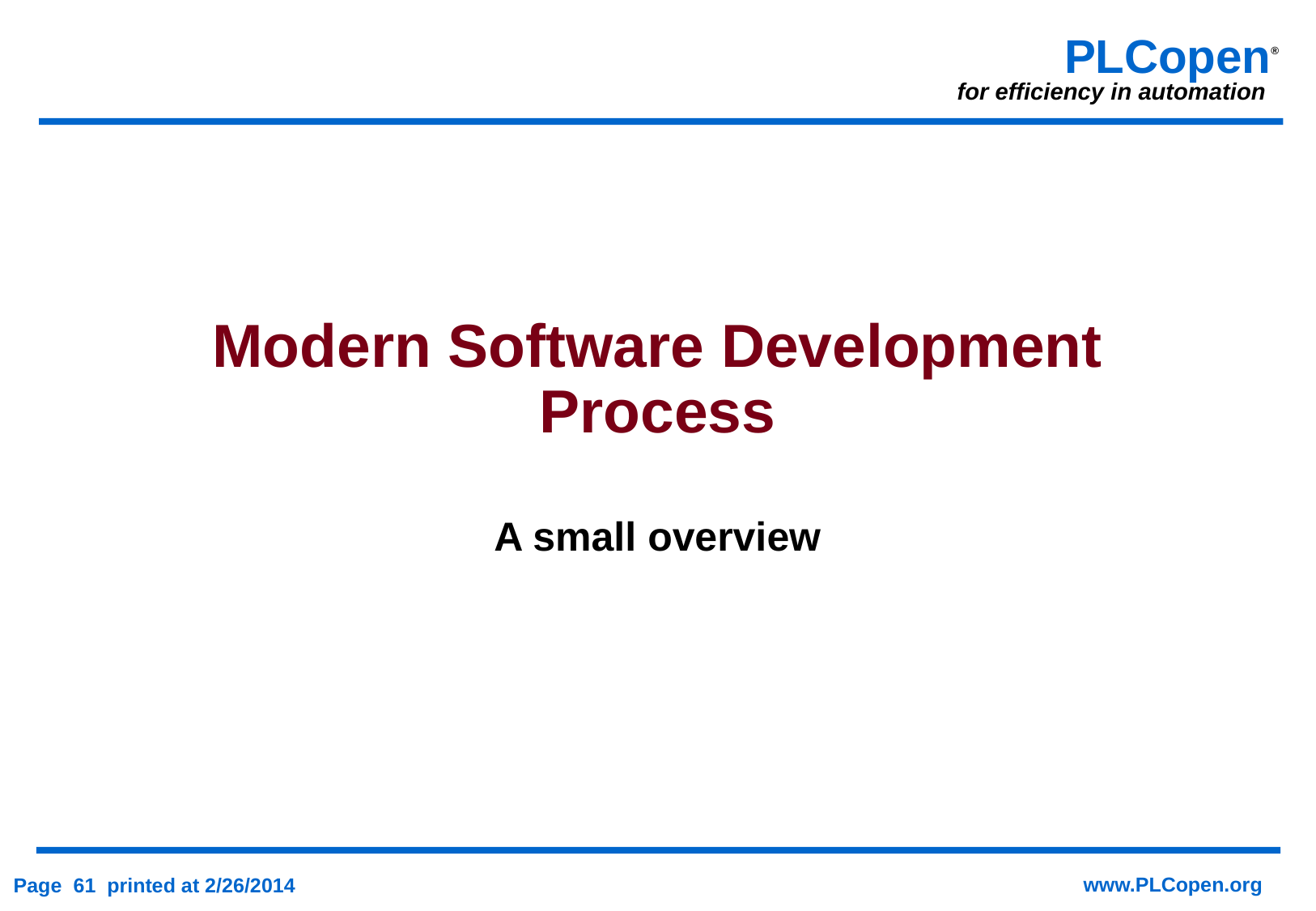

Modern Software Development Process
A small overview